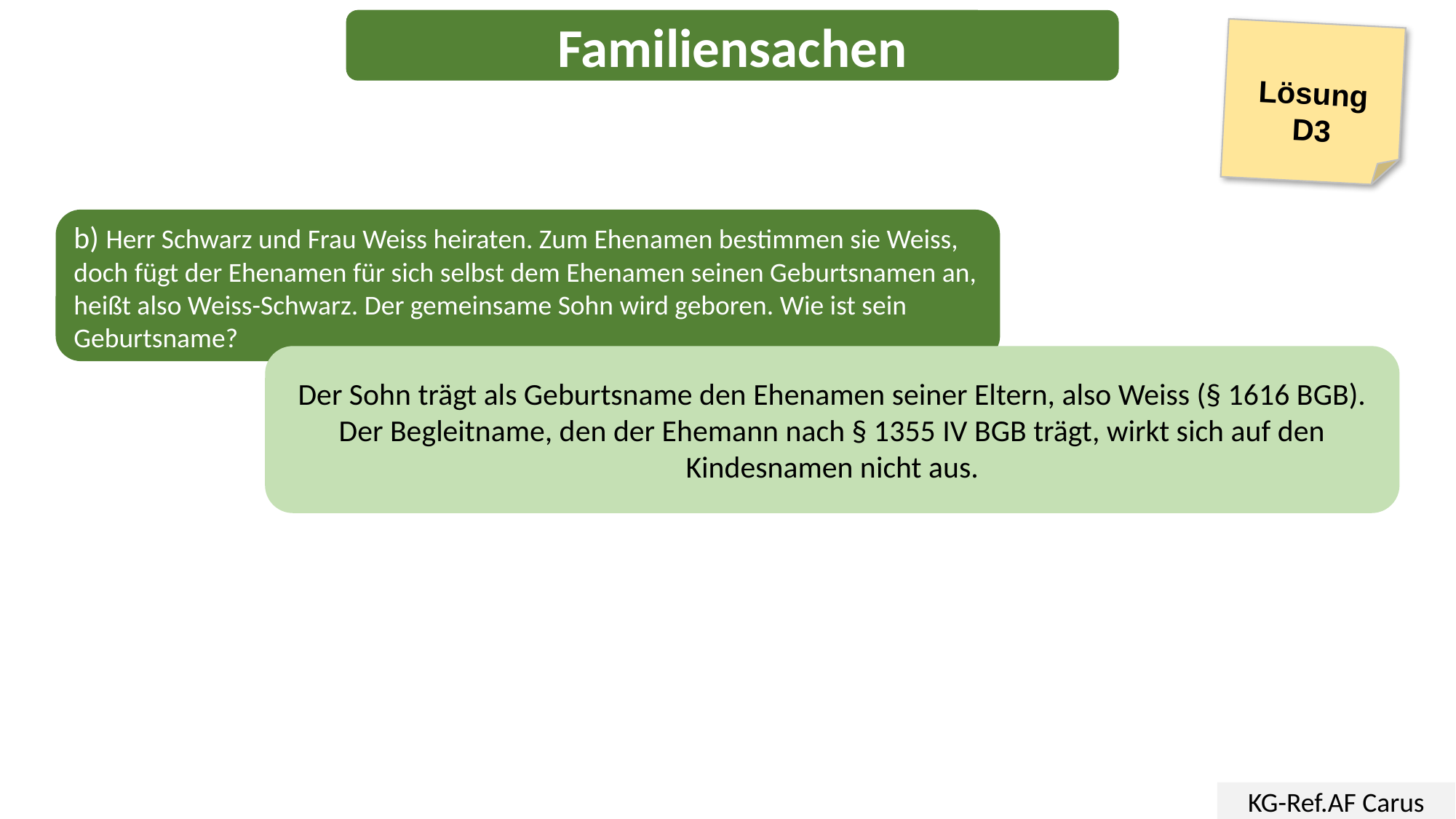

Familiensachen

Lösung
D3
b) Herr Schwarz und Frau Weiss heiraten. Zum Ehenamen bestimmen sie Weiss, doch fügt der Ehenamen für sich selbst dem Ehenamen seinen Geburtsnamen an, heißt also Weiss-Schwarz. Der gemeinsame Sohn wird geboren. Wie ist sein Geburtsname?
Der Sohn trägt als Geburtsname den Ehenamen seiner Eltern, also Weiss (§ 1616 BGB). Der Begleitname, den der Ehemann nach § 1355 IV BGB trägt, wirkt sich auf den Kindesnamen nicht aus.
KG-Ref.AF Carus